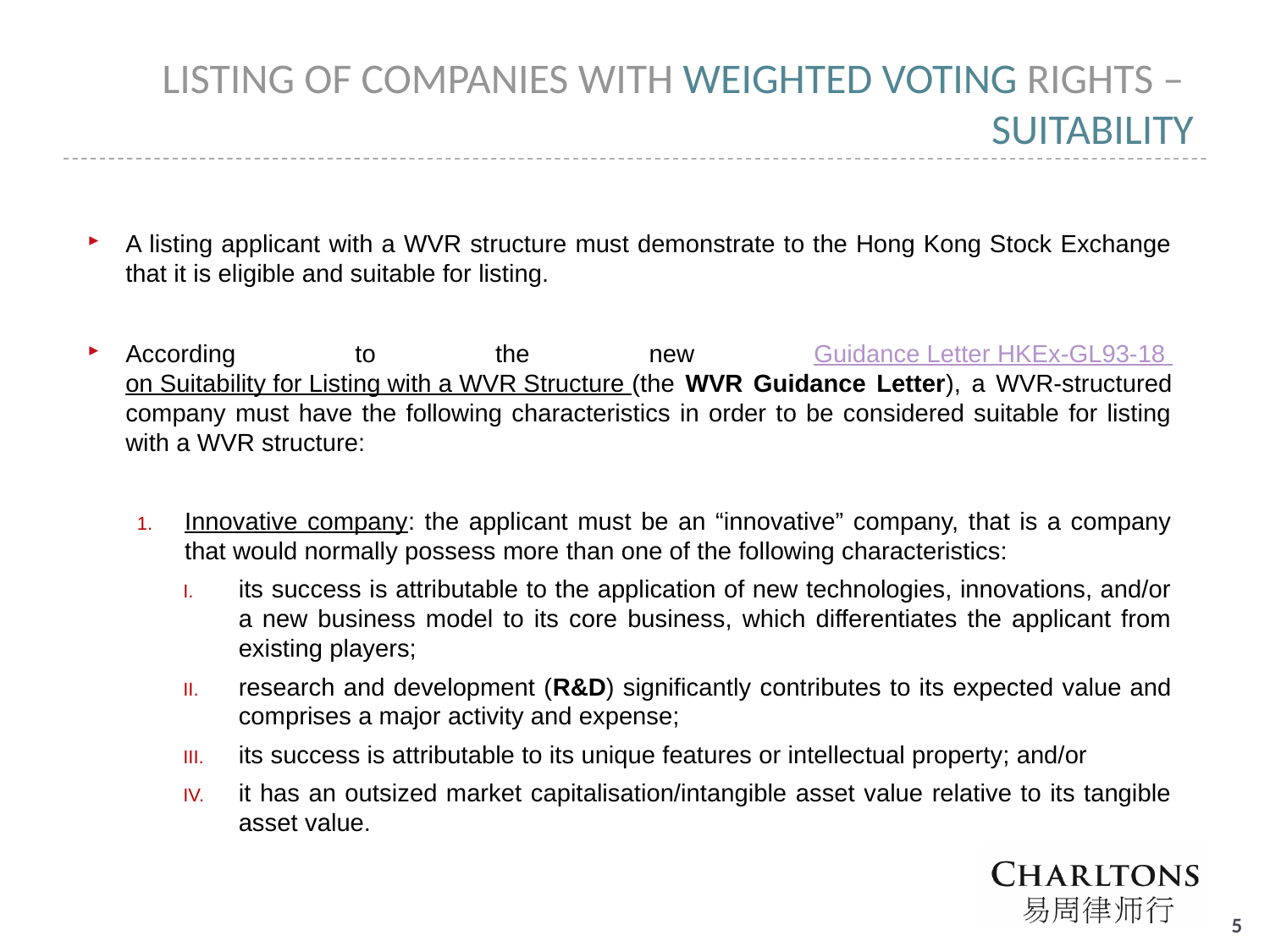

# LISTING OF COMPANIES WITH WEIGHTED VOTING RIGHTS – SUITABILITY

A listing applicant with a WVR structure must demonstrate to the Hong Kong Stock Exchange that it is eligible and suitable for listing.

According to the new Guidance Letter HKEx-GL93-18 on Suitability for Listing with a WVR Structure (the WVR Guidance Letter), a WVR-structured company must have the following characteristics in order to be considered suitable for listing with a WVR structure:

Innovative company: the applicant must be an “innovative” company, that is a company that would normally possess more than one of the following characteristics:
its success is attributable to the application of new technologies, innovations, and/or a new business model to its core business, which differentiates the applicant from existing players;
research and development (R&D) significantly contributes to its expected value and comprises a major activity and expense;
its success is attributable to its unique features or intellectual property; and/or
it has an outsized market capitalisation/intangible asset value relative to its tangible asset value.
5